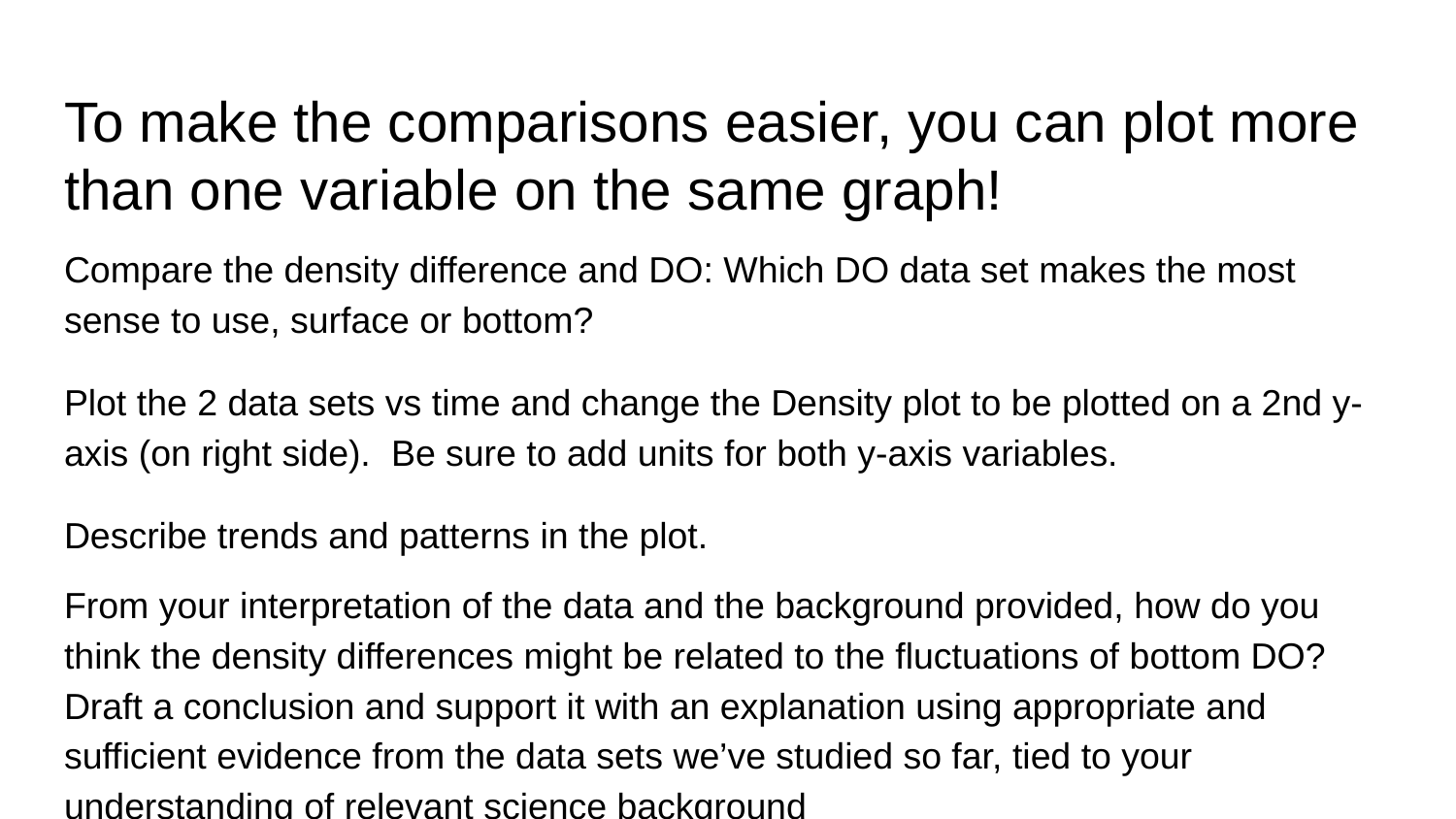

# To make the comparisons easier, you can plot more than one variable on the same graph!
Compare the density difference and DO: Which DO data set makes the most sense to use, surface or bottom?
Plot the 2 data sets vs time and change the Density plot to be plotted on a 2nd y-axis (on right side).  Be sure to add units for both y-axis variables.
Describe trends and patterns in the plot.
From your interpretation of the data and the background provided, how do you think the density differences might be related to the fluctuations of bottom DO?  Draft a conclusion and support it with an explanation using appropriate and sufficient evidence from the data sets we’ve studied so far, tied to your understanding of relevant science background